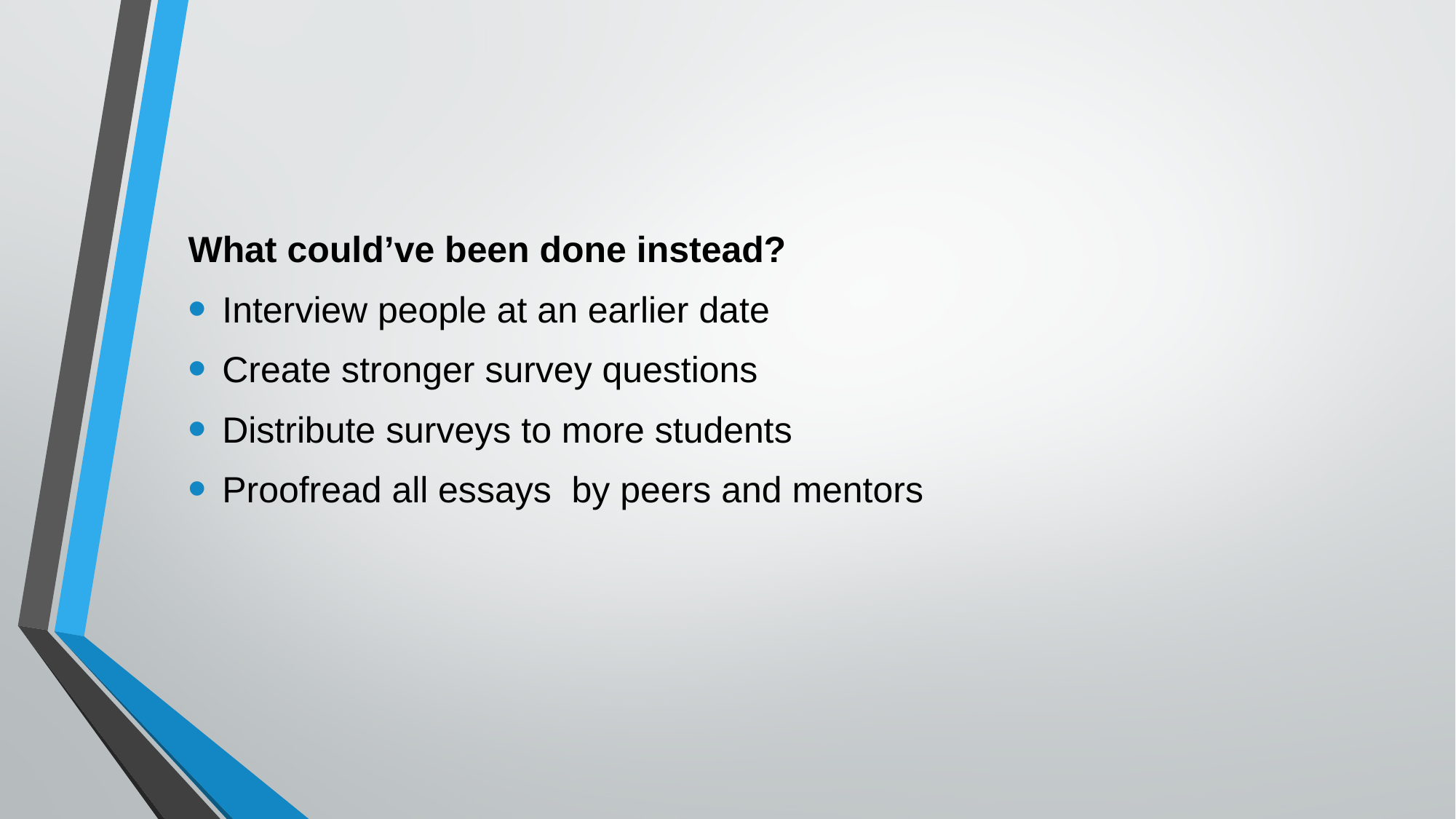

What could’ve been done instead?
Interview people at an earlier date
Create stronger survey questions
Distribute surveys to more students
Proofread all essays  by peers and mentors